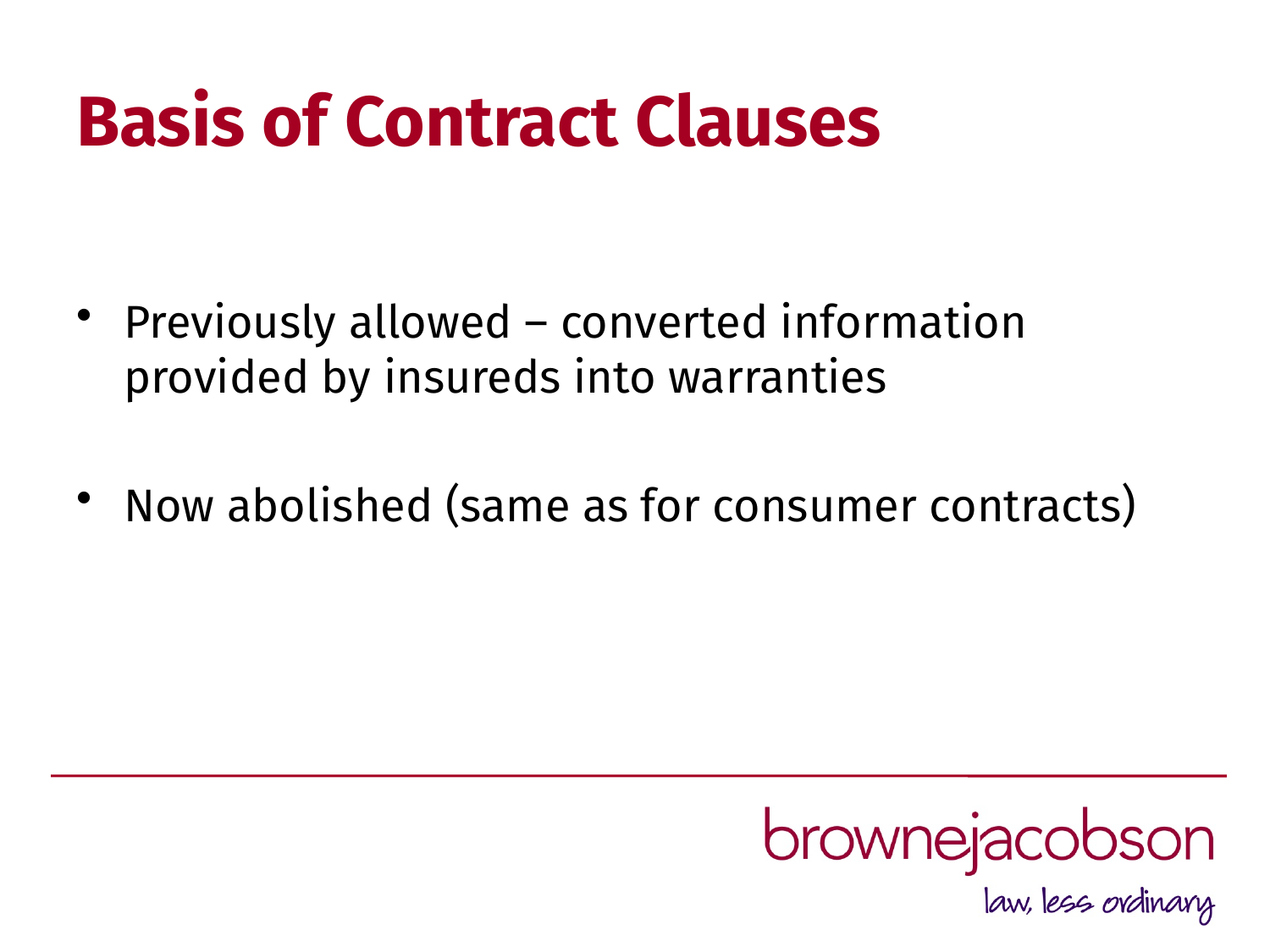

# Basis of Contract Clauses

Previously allowed – converted information provided by insureds into warranties

Now abolished (same as for consumer contracts)